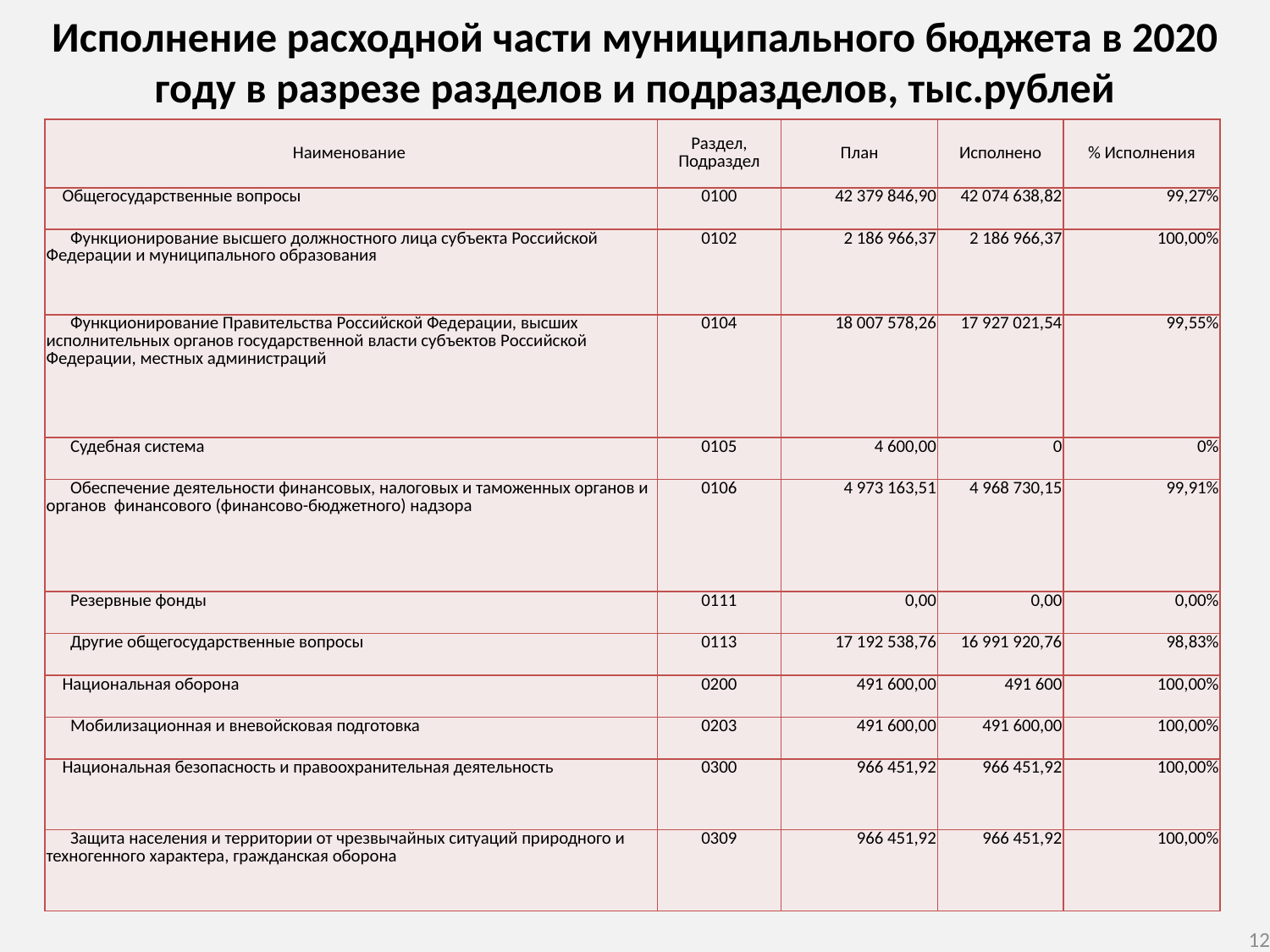

Исполнение расходной части муниципального бюджета в 2020 году в разрезе разделов и подразделов, тыс.рублей
| Наименование | Раздел, Подраздел | План | Исполнено | % Исполнения |
| --- | --- | --- | --- | --- |
| Общегосударственные вопросы | 0100 | 42 379 846,90 | 42 074 638,82 | 99,27% |
| Функционирование высшего должностного лица субъекта Российской Федерации и муниципального образования | 0102 | 2 186 966,37 | 2 186 966,37 | 100,00% |
| Функционирование Правительства Российской Федерации, высших исполнительных органов государственной власти субъектов Российской Федерации, местных администраций | 0104 | 18 007 578,26 | 17 927 021,54 | 99,55% |
| Судебная система | 0105 | 4 600,00 | 0 | 0% |
| Обеспечение деятельности финансовых, налоговых и таможенных органов и органов финансового (финансово-бюджетного) надзора | 0106 | 4 973 163,51 | 4 968 730,15 | 99,91% |
| Резервные фонды | 0111 | 0,00 | 0,00 | 0,00% |
| Другие общегосударственные вопросы | 0113 | 17 192 538,76 | 16 991 920,76 | 98,83% |
| Национальная оборона | 0200 | 491 600,00 | 491 600 | 100,00% |
| Мобилизационная и вневойсковая подготовка | 0203 | 491 600,00 | 491 600,00 | 100,00% |
| Национальная безопасность и правоохранительная деятельность | 0300 | 966 451,92 | 966 451,92 | 100,00% |
| Защита населения и территории от чрезвычайных ситуаций природного и техногенного характера, гражданская оборона | 0309 | 966 451,92 | 966 451,92 | 100,00% |
12